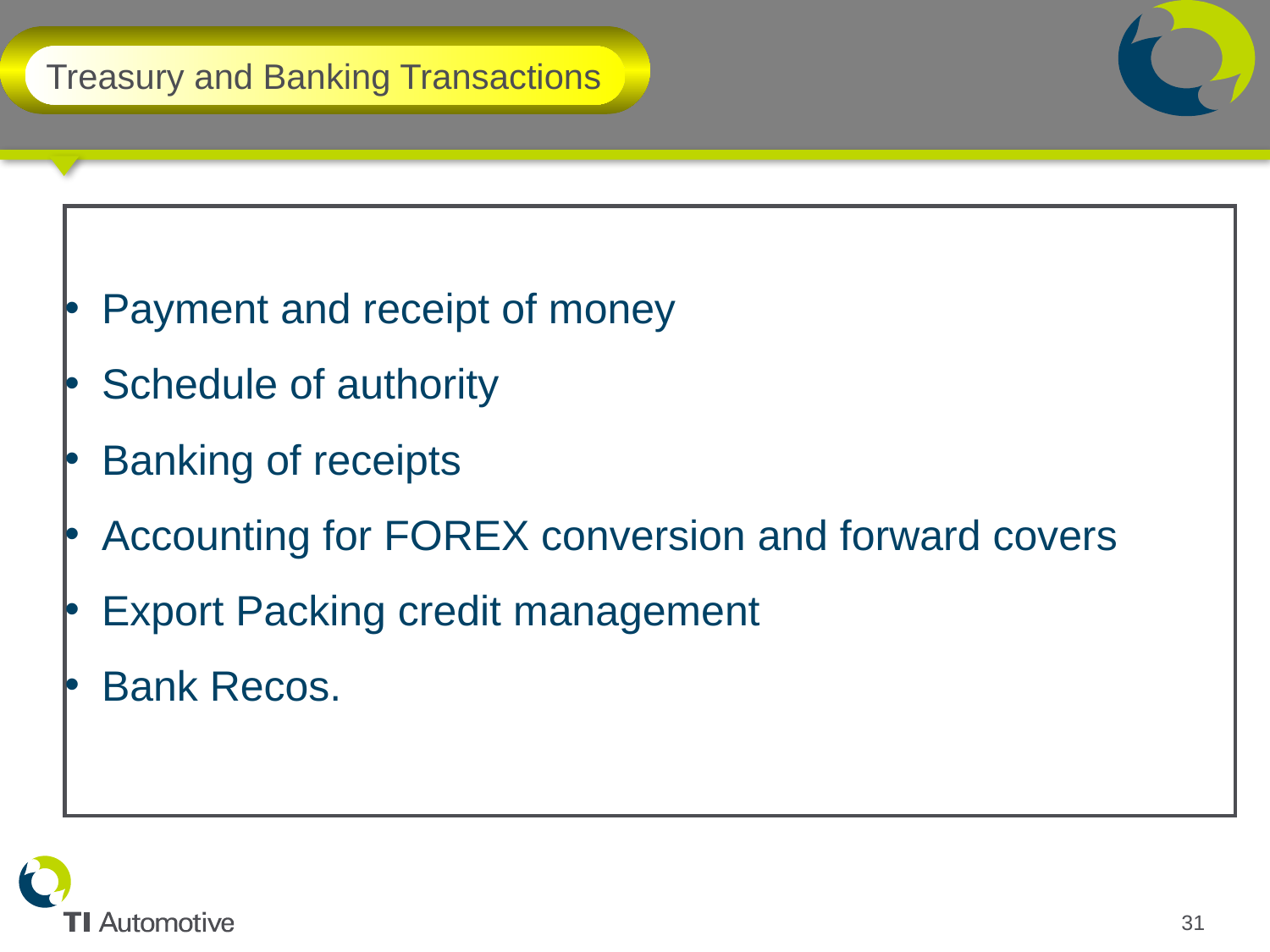

Treasury and Banking Transactions

Payment and receipt of money
Schedule of authority
Banking of receipts
Accounting for FOREX conversion and forward covers
Export Packing credit management
Bank Recos.

31